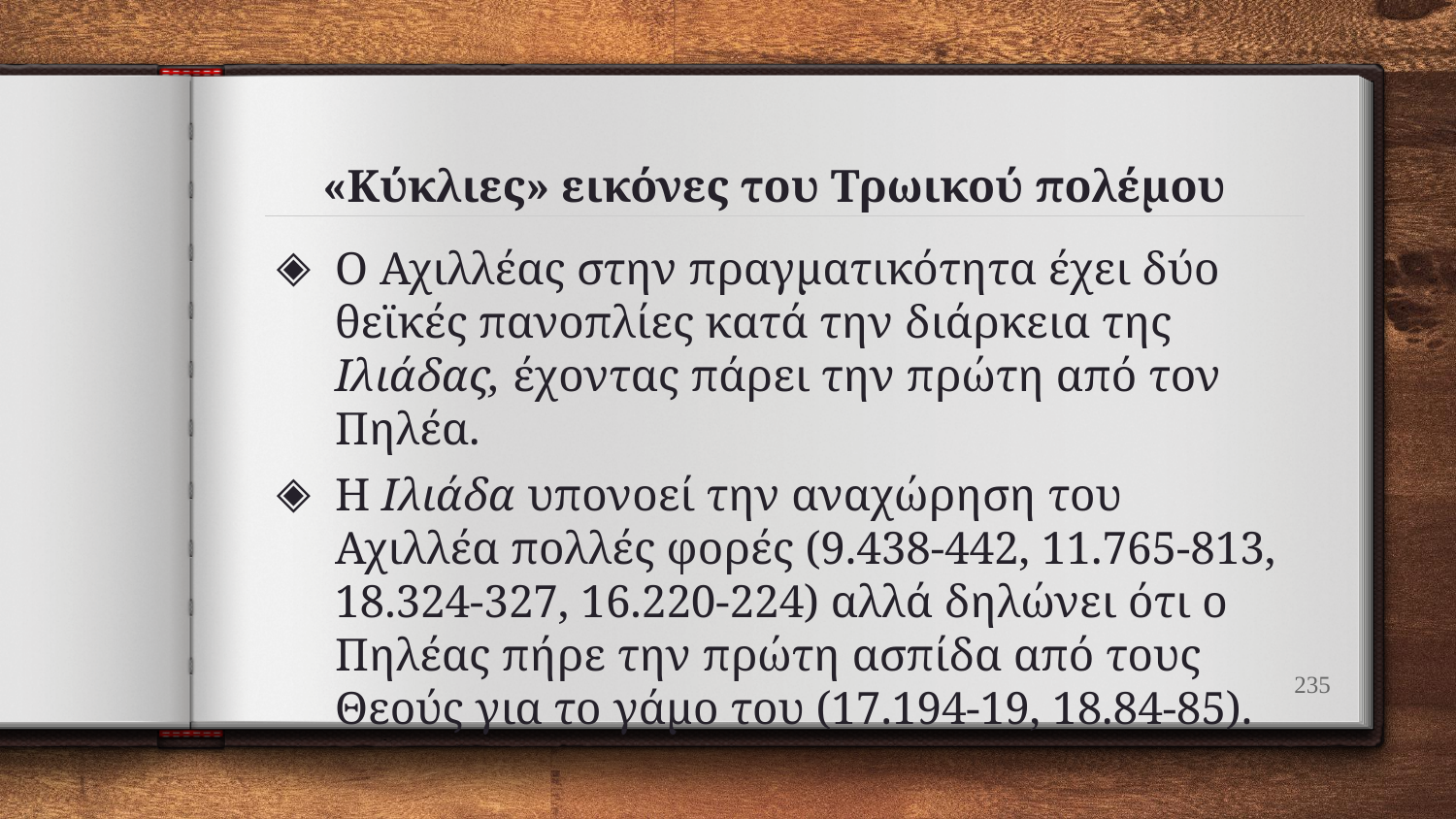

# «Κύκλιες» εικόνες του Τρωικού πολέμου
Ο Αχιλλέας στην πραγματικότητα έχει δύο θεϊκές πανοπλίες κατά την διάρκεια της Ιλιάδας, έχοντας πάρει την πρώτη από τον Πηλέα.
Η Ιλιάδα υπονοεί την αναχώρηση του Αχιλλέα πολλές φορές (9.438-442, 11.765-813, 18.324-327, 16.220-224) αλλά δηλώνει ότι ο Πηλέας πήρε την πρώτη ασπίδα από τους Θεούς για το γάμο του (17.194-19, 18.84-85).

235